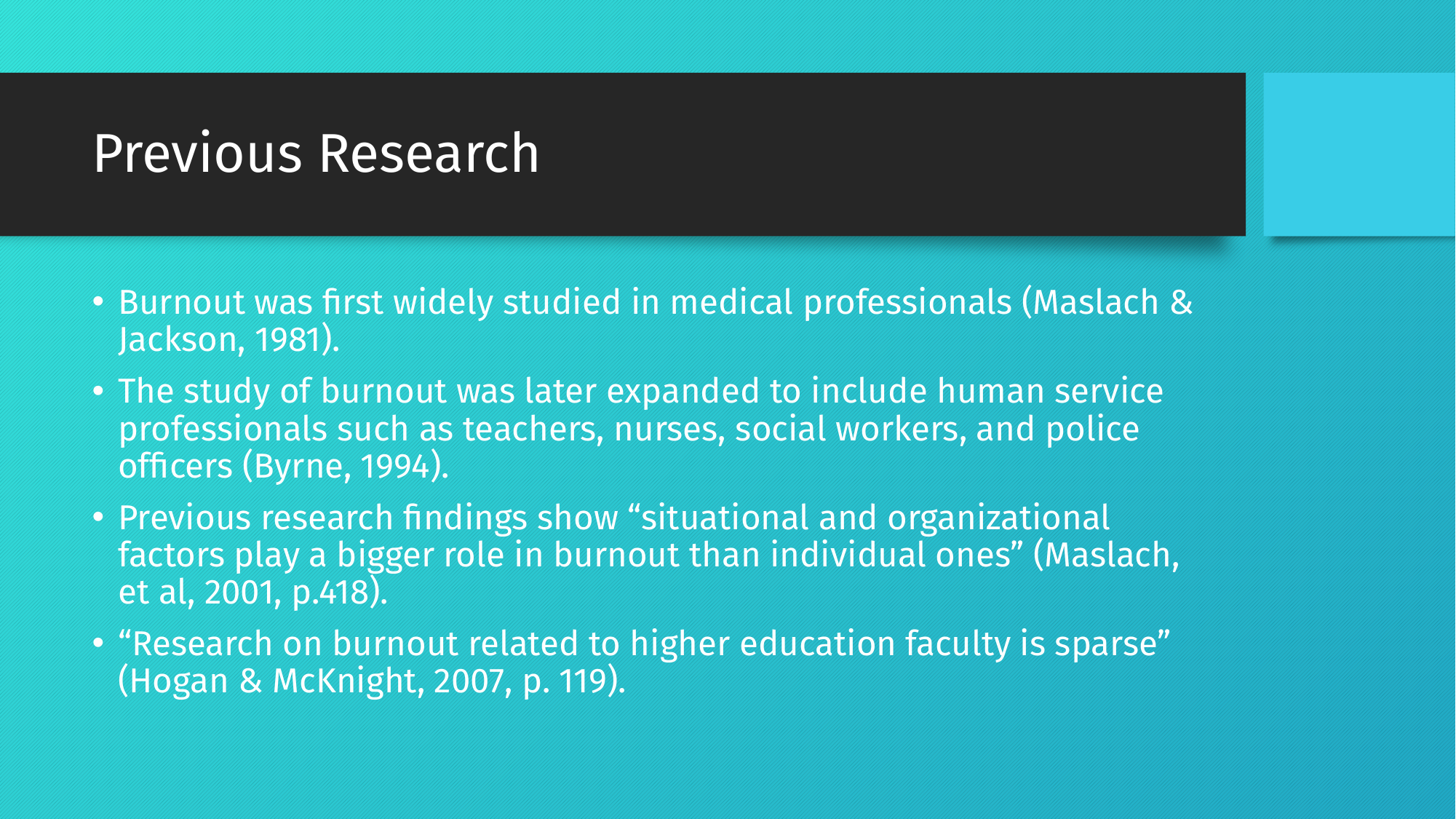

# Previous Research
Burnout was first widely studied in medical professionals (Maslach & Jackson, 1981).
The study of burnout was later expanded to include human service professionals such as teachers, nurses, social workers, and police officers (Byrne, 1994).
Previous research findings show “situational and organizational factors play a bigger role in burnout than individual ones” (Maslach, et al, 2001, p.418).
“Research on burnout related to higher education faculty is sparse” (Hogan & McKnight, 2007, p. 119).